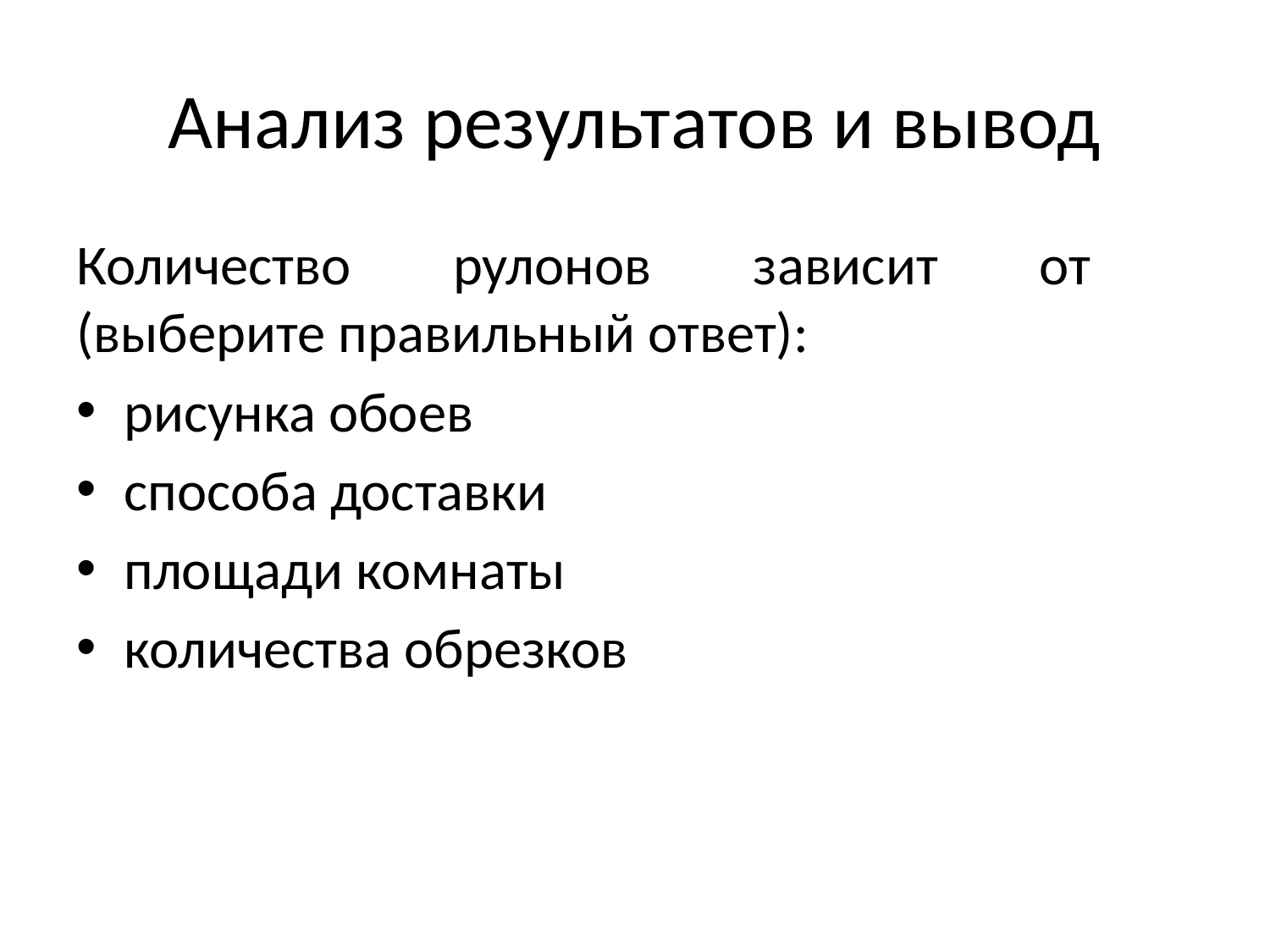

# Анализ результатов и вывод
Количество рулонов зависит от
(выберите правильный ответ):
рисунка обоев
способа доставки
площади комнаты
количества обрезков